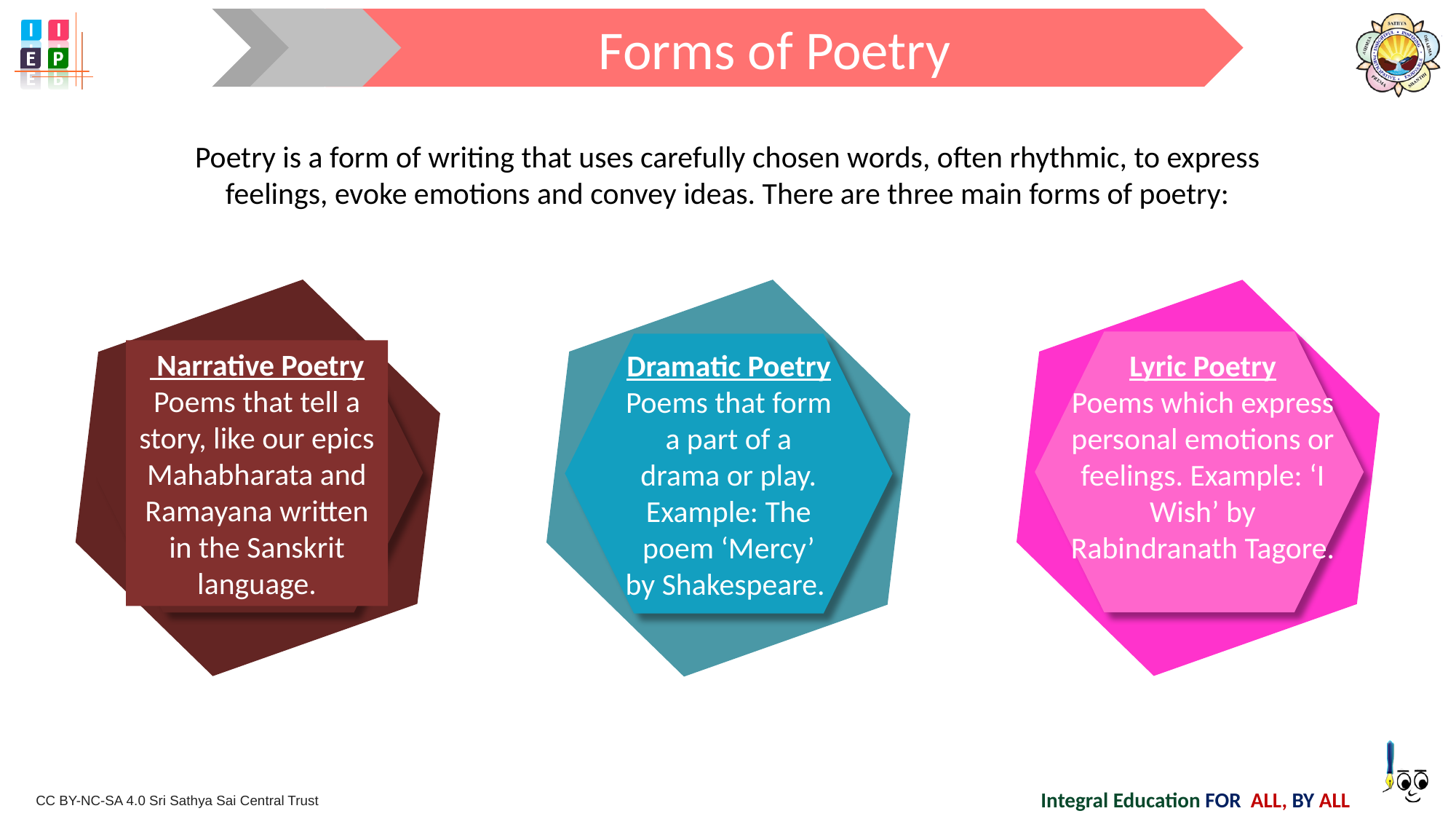

Forms of Poetry
Poetry is a form of writing that uses carefully chosen words, often rhythmic, to express feelings, evoke emotions and convey ideas. There are three main forms of poetry:

 Narrative Poetry
Poems that tell a story, like our epics Mahabharata and Ramayana written in the Sanskrit language.

Dramatic Poetry
Poems that form a part of a drama or play. Example: The poem ‘Mercy’ by Shakespeare.

Lyric Poetry
Poems which express personal emotions or feelings. Example: ‘I Wish’ by Rabindranath Tagore.